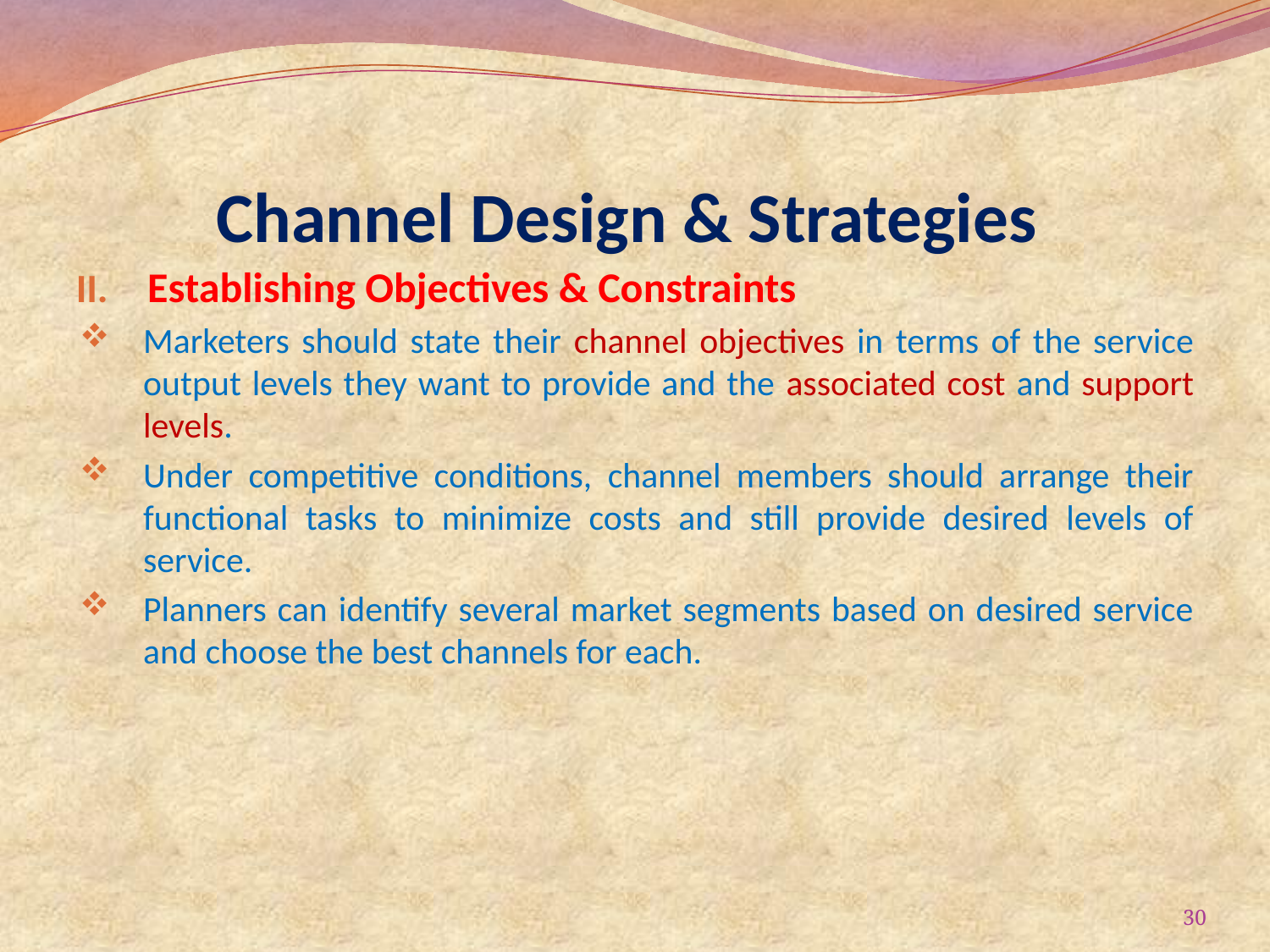

# Channel Design & Strategies
Establishing Objectives & Constraints
Marketers should state their channel objectives in terms of the service output levels they want to provide and the associated cost and support levels.
Under competitive conditions, channel members should arrange their functional tasks to minimize costs and still provide desired levels of service.
Planners can identify several market segments based on desired service and choose the best channels for each.

30